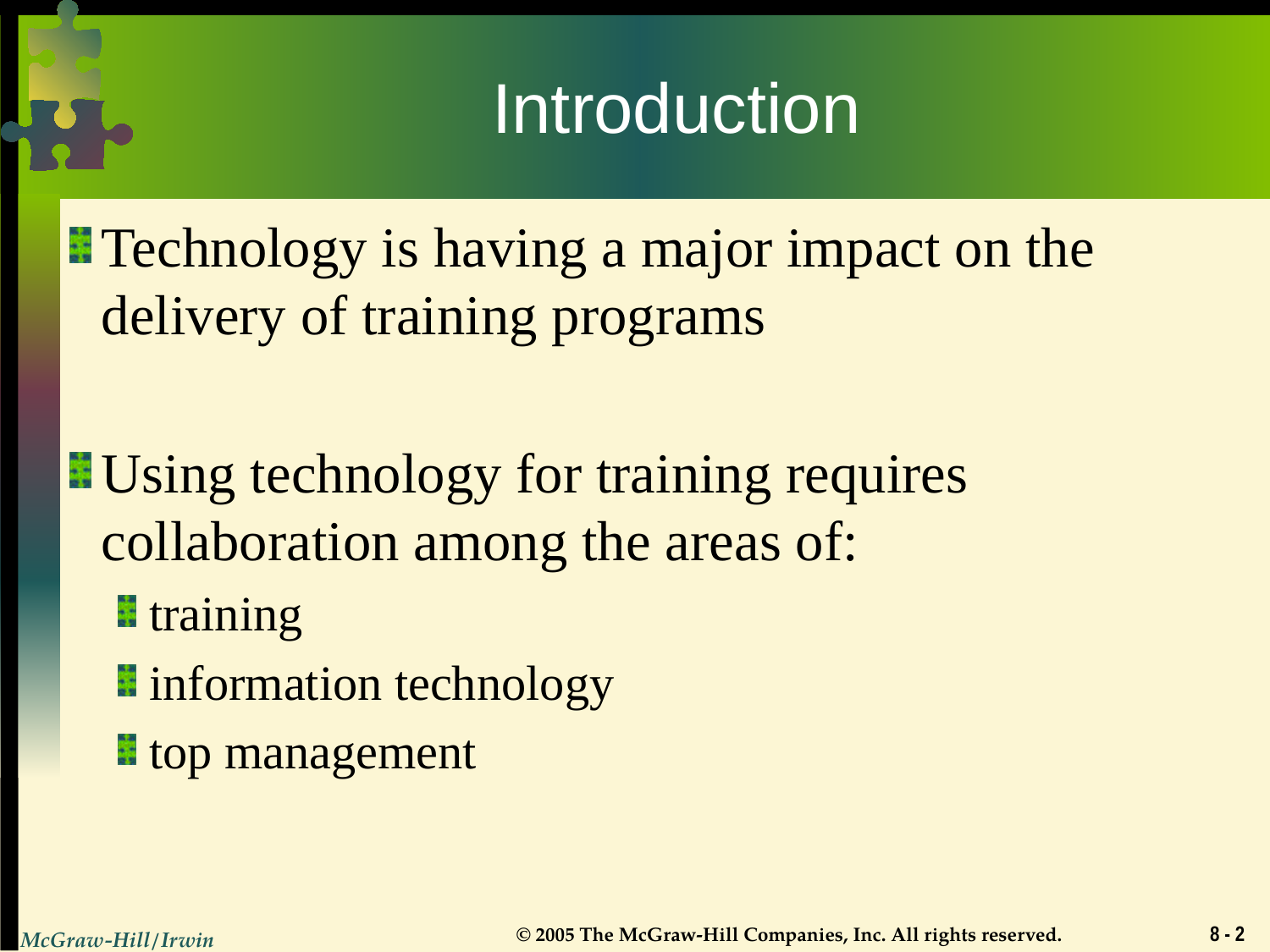

# Introduction
Technology is having a major impact on the delivery of training programs

Using technology for training requires collaboration among the areas of:
training
information technology
top management